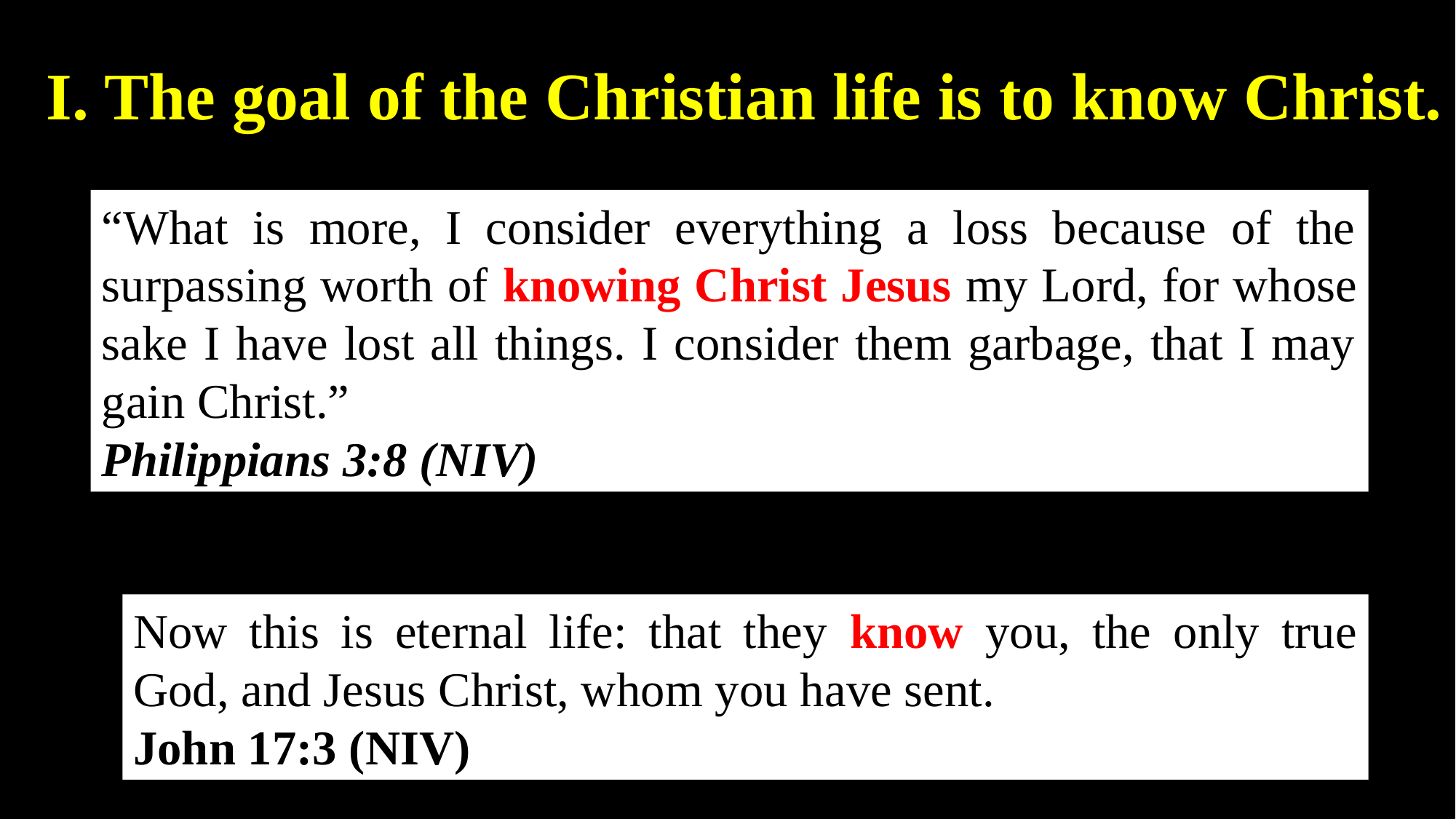

I. The goal of the Christian life is to know Christ.
“What is more, I consider everything a loss because of the surpassing worth of knowing Christ Jesus my Lord, for whose sake I have lost all things. I consider them garbage, that I may gain Christ.”
Philippians 3:8 (NIV)
Now this is eternal life: that they know you, the only true God, and Jesus Christ, whom you have sent.
John 17:3 (NIV)